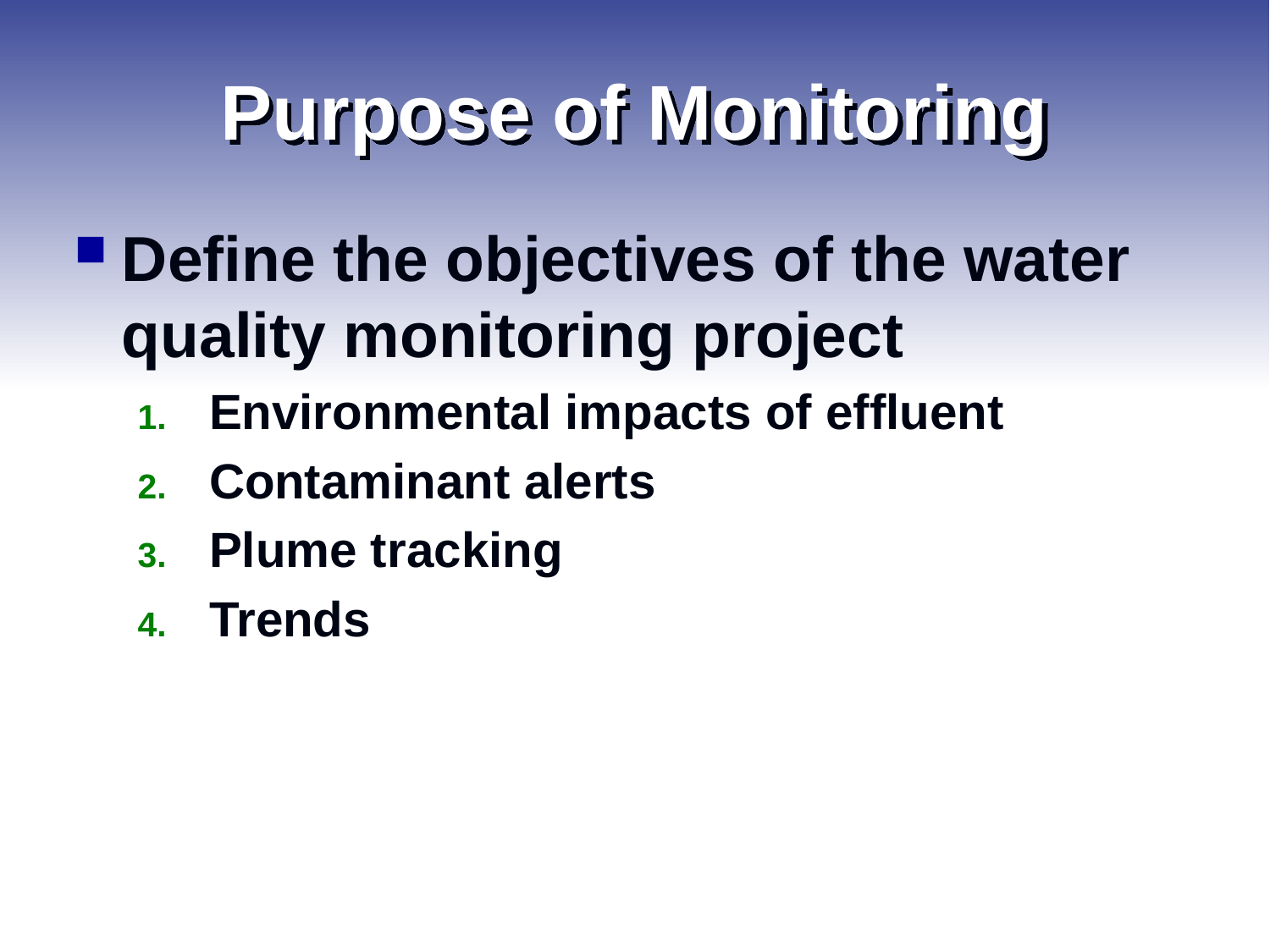

# Purpose of Monitoring
Define the objectives of the water quality monitoring project
Environmental impacts of effluent
Contaminant alerts
Plume tracking
Trends